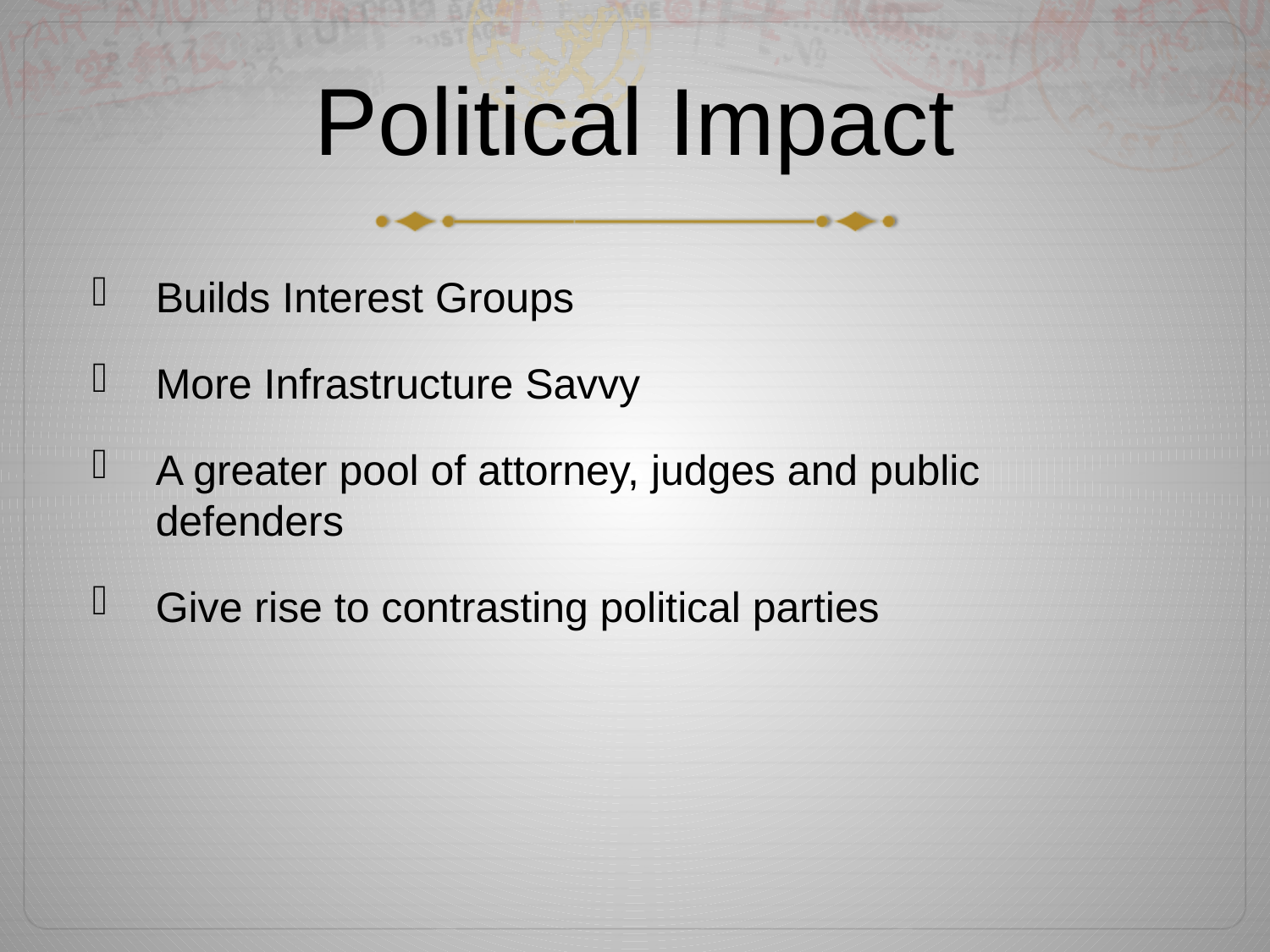

# Political Impact
Builds Interest Groups
More Infrastructure Savvy
A greater pool of attorney, judges and public defenders
Give rise to contrasting political parties